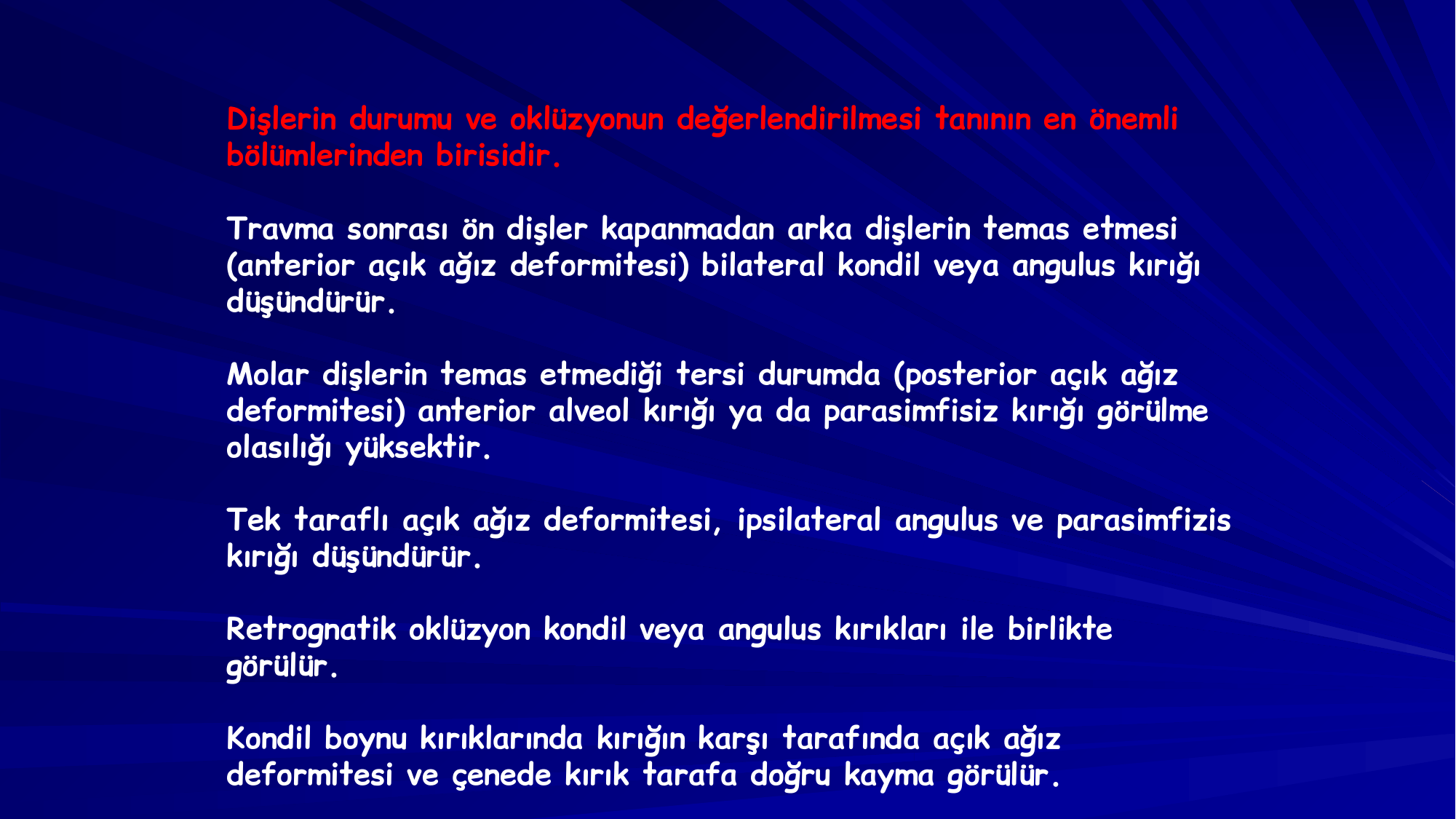

Dişlerin durumu ve oklüzyonun değerlendirilmesi tanının en önemli bölümlerinden birisidir.

Travma sonrası ön dişler kapanmadan arka dişlerin temas etmesi (anterior açık ağız deformitesi) bilateral kondil veya angulus kırığı düşündürür.

Molar dişlerin temas etmediği tersi durumda (posterior açık ağız deformitesi) anterior alveol kırığı ya da parasimfisiz kırığı görülme olasılığı yüksektir.

Tek taraflı açık ağız deformitesi, ipsilateral angulus ve parasimfizis kırığı düşündürür.

Retrognatik oklüzyon kondil veya angulus kırıkları ile birlikte görülür.

Kondil boynu kırıklarında kırığın karşı tarafında açık ağız deformitesi ve çenede kırık tarafa doğru kayma görülür.